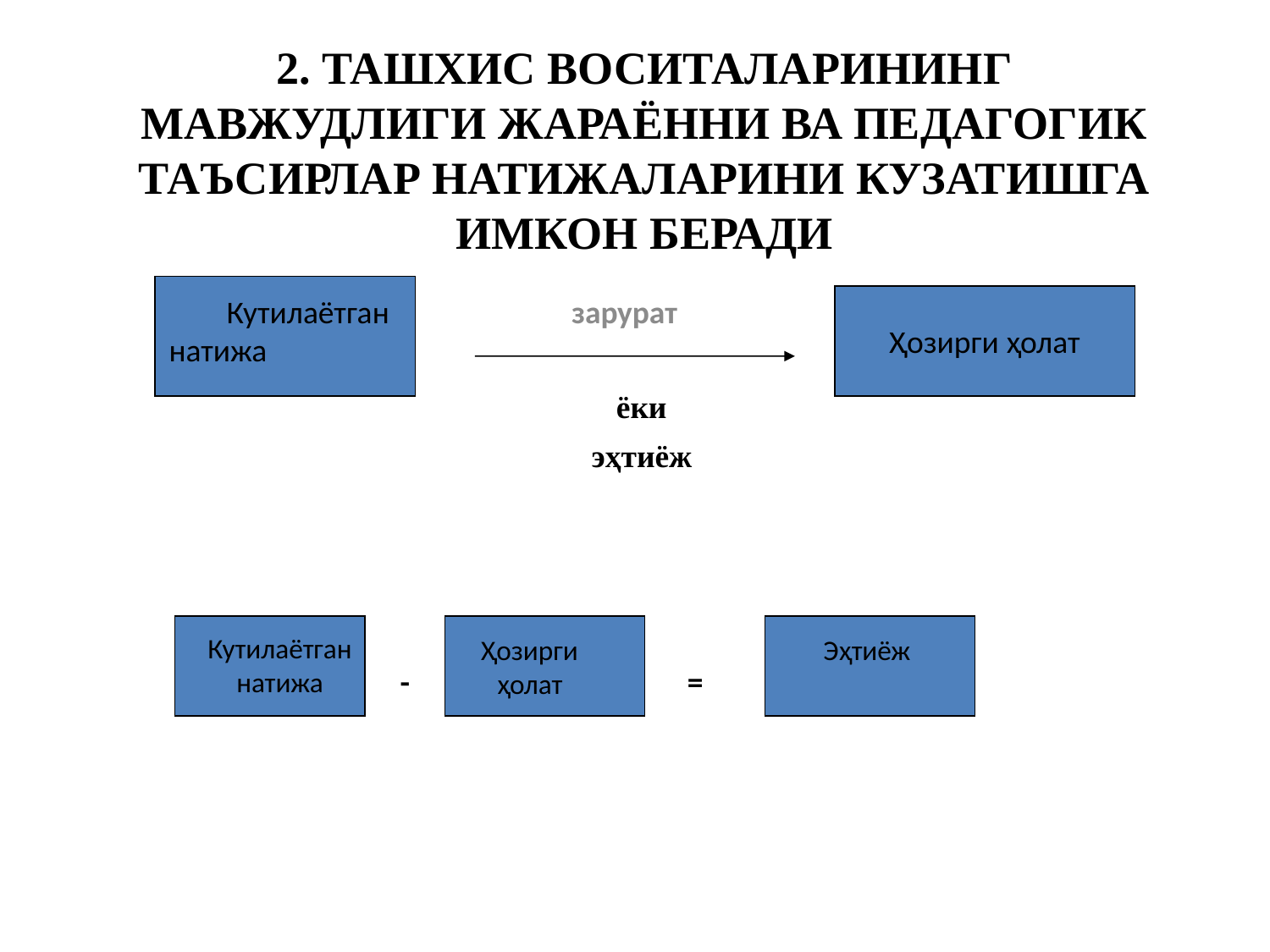

# 2. ТАШХИС ВОСИТАЛАРИНИНГ МАВЖУДЛИГИ ЖАРАЁННИ ВА ПЕДАГОГИК ТАЪСИРЛАР НАТИЖАЛАРИНИ КУЗАТИШГА ИМКОН БЕРАДИ

зарурат
     Кутилаётган натижа
Ҳозирги ҳолат

 ёки
эҳтиёж

Кутилаётган натижа
Ҳозирги ҳолат
Эҳтиёж
-
=